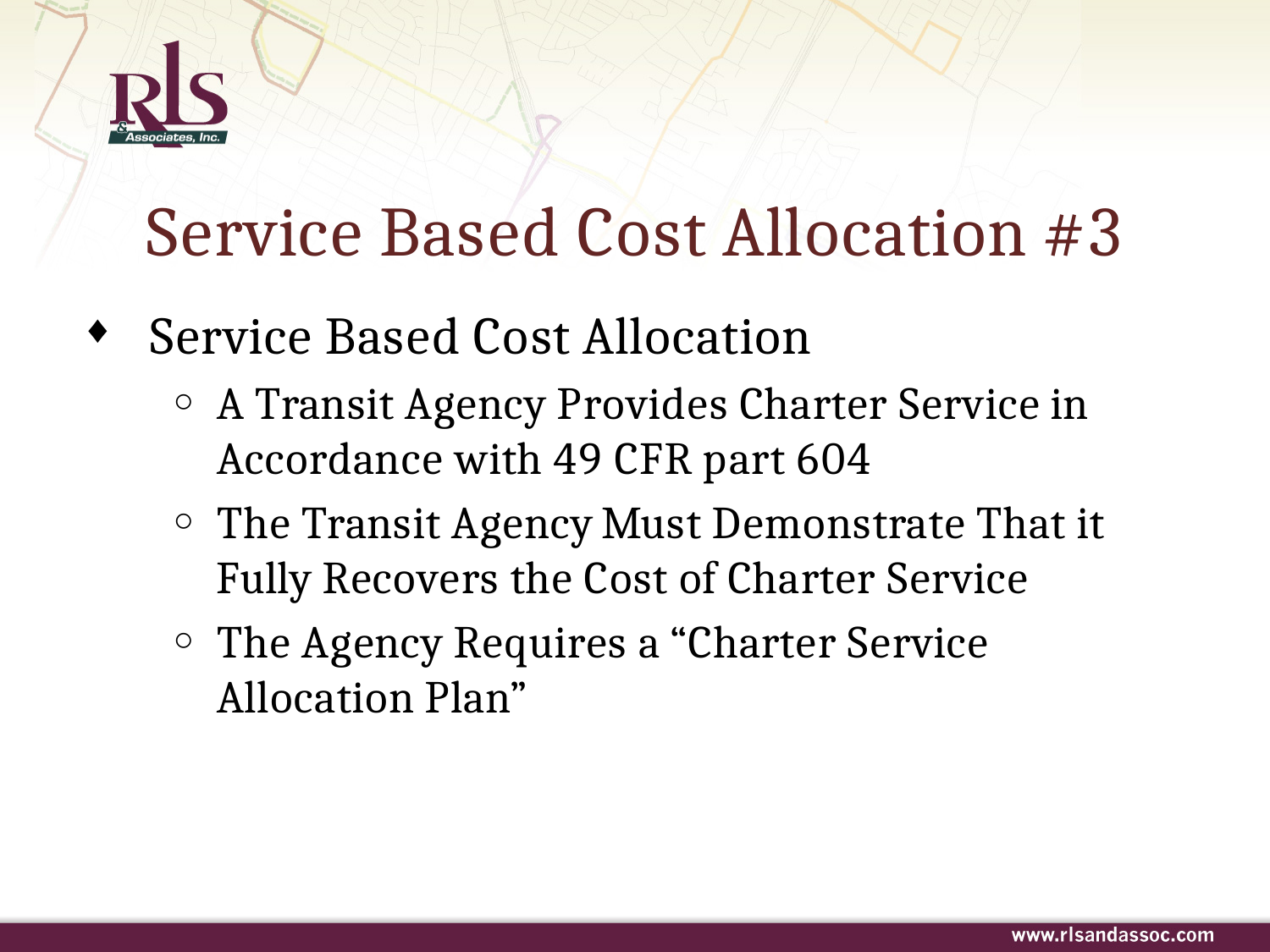

# Service Based Cost Allocation #3
Service Based Cost Allocation
A Transit Agency Provides Charter Service in Accordance with 49 CFR part 604
The Transit Agency Must Demonstrate That it Fully Recovers the Cost of Charter Service
The Agency Requires a “Charter Service Allocation Plan”